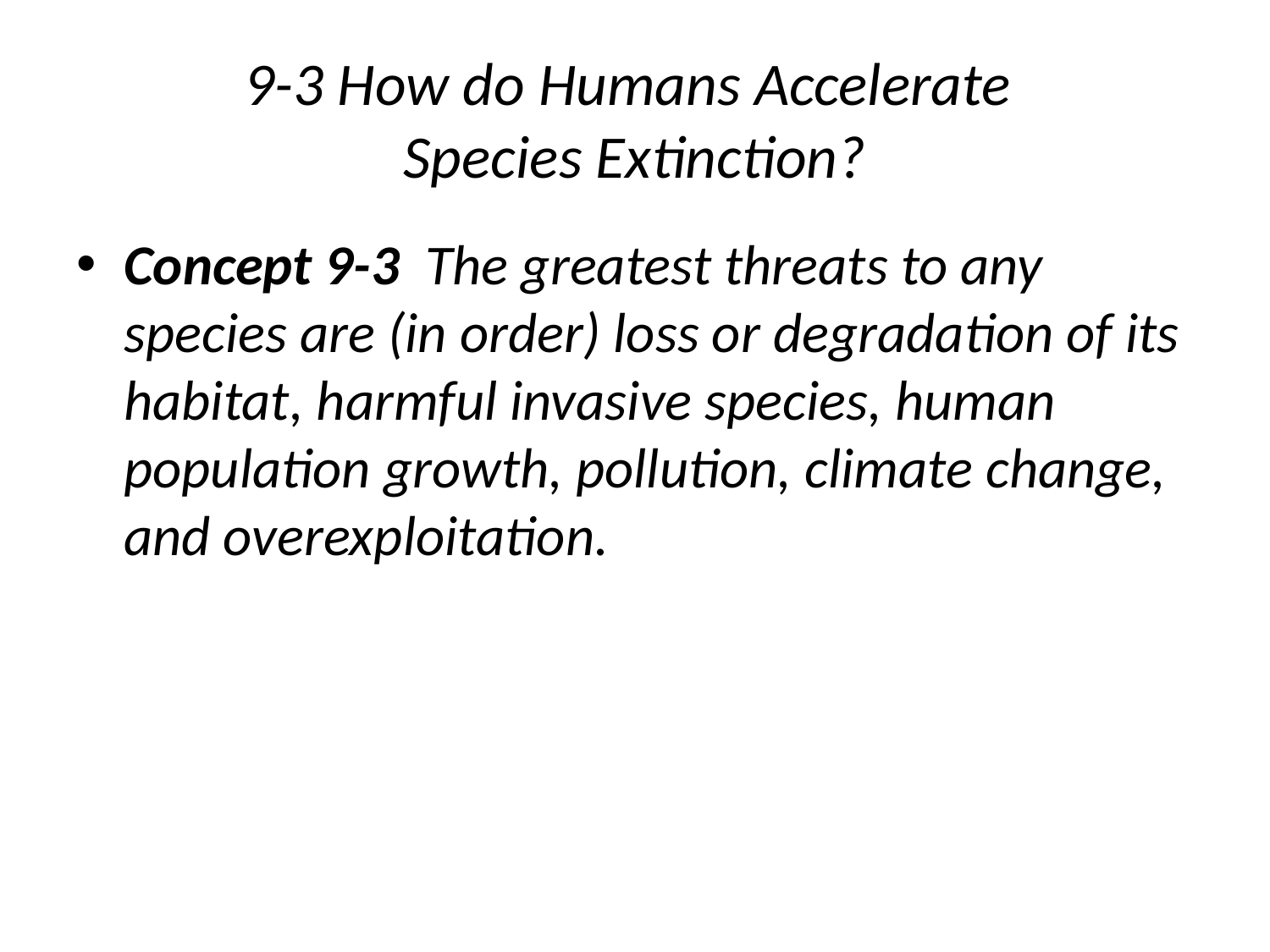

# 9-3 How do Humans Accelerate Species Extinction?
Concept 9-3  The greatest threats to any species are (in order) loss or degradation of its habitat, harmful invasive species, human population growth, pollution, climate change, and overexploitation.